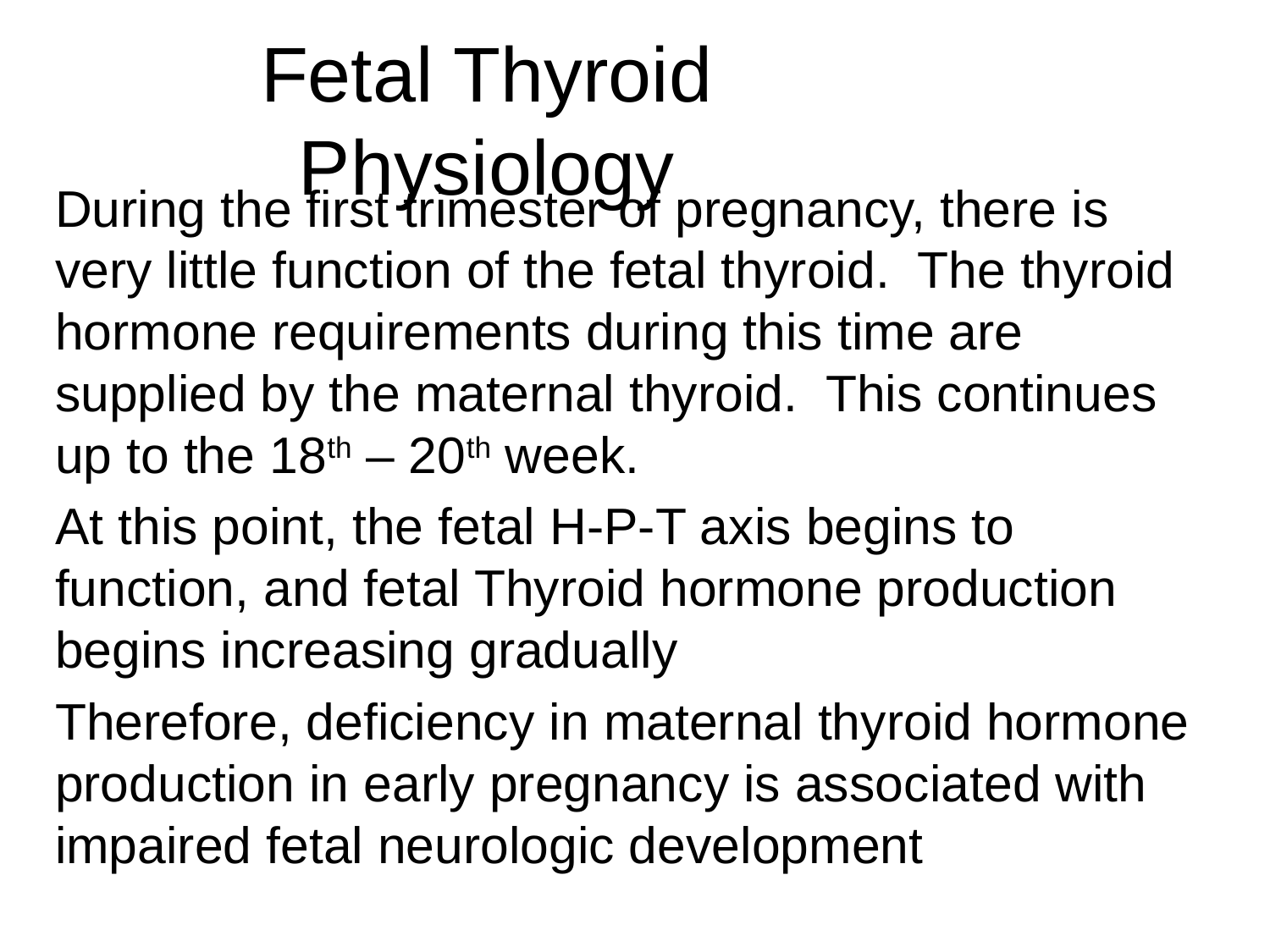

# Fetal Thyroid Physiology
During the first trimester of pregnancy, there is very little function of the fetal thyroid.  The thyroid hormone requirements during this time are supplied by the maternal thyroid.  This continues up to the 18th – 20th week.
At this point, the fetal H-P-T axis begins to function, and fetal Thyroid hormone production begins increasing gradually
Therefore, deficiency in maternal thyroid hormone production in early pregnancy is associated with impaired fetal neurologic development